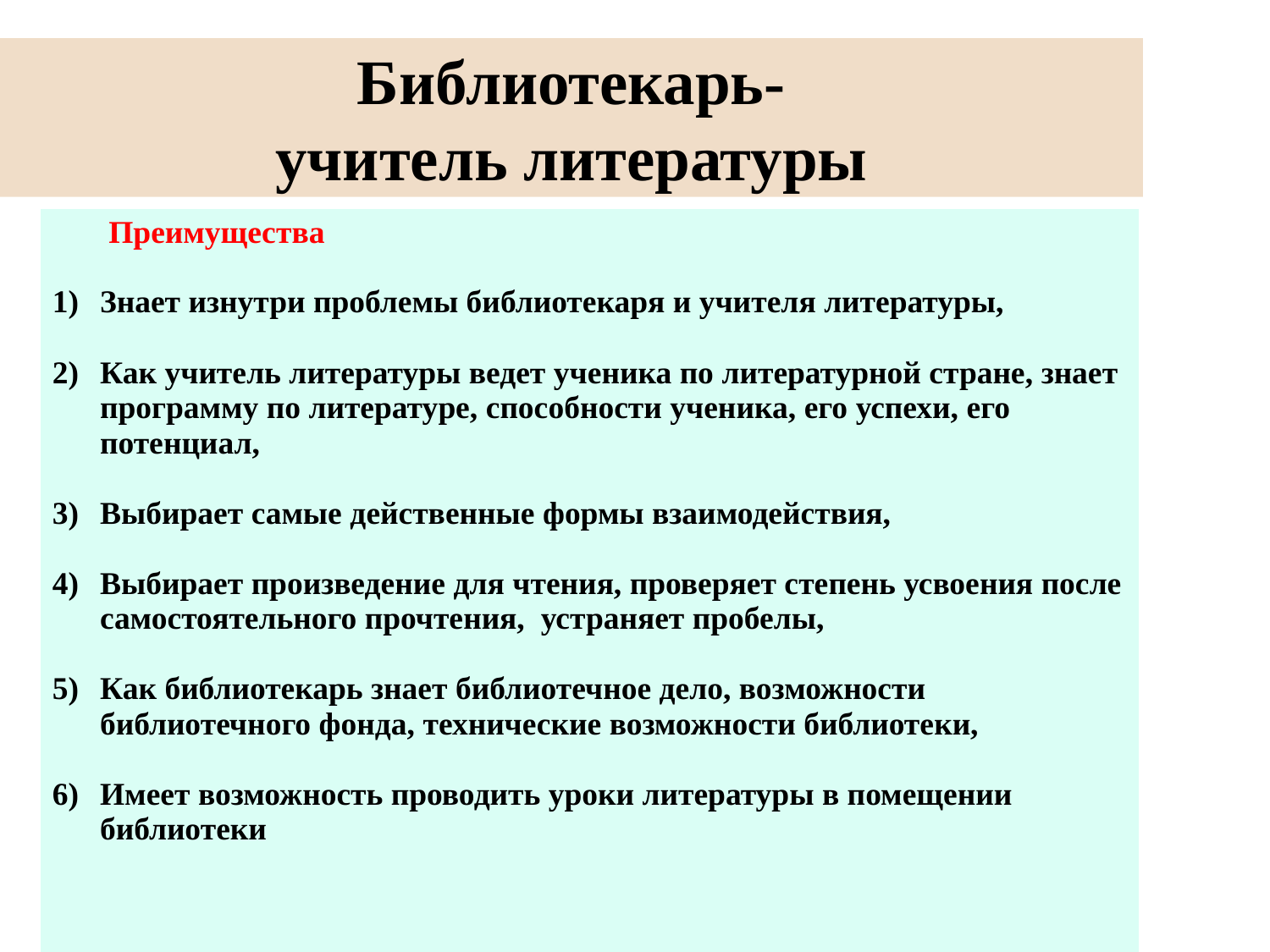

Библиотекарь-
учитель литературы
| Преимущества Знает изнутри проблемы библиотекаря и учителя литературы, Как учитель литературы ведет ученика по литературной стране, знает программу по литературе, способности ученика, его успехи, его потенциал, Выбирает самые действенные формы взаимодействия, Выбирает произведение для чтения, проверяет степень усвоения после самостоятельного прочтения, устраняет пробелы, Как библиотекарь знает библиотечное дело, возможности библиотечного фонда, технические возможности библиотеки, Имеет возможность проводить уроки литературы в помещении библиотеки |  |
| --- | --- |